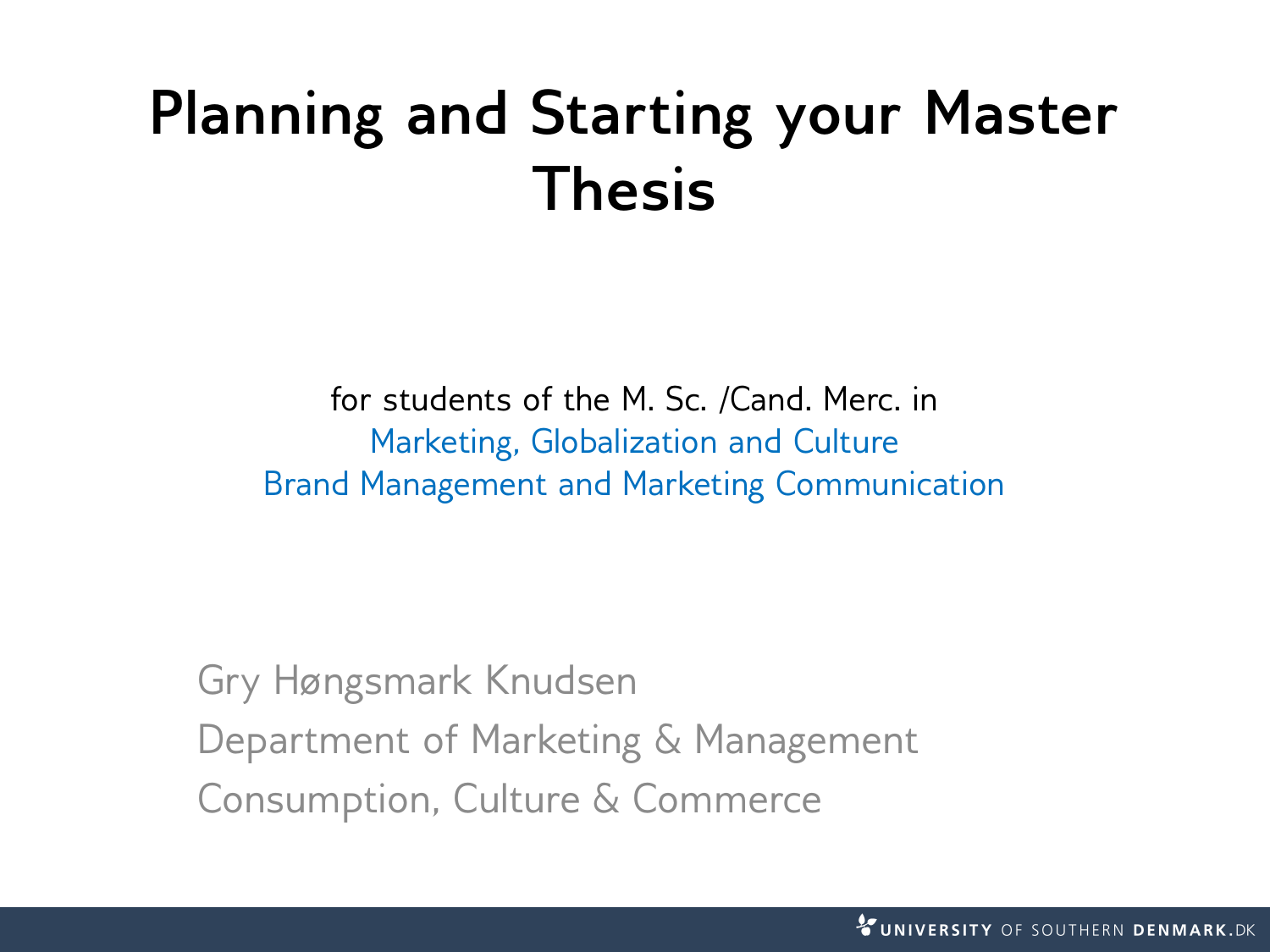

# Planning and Starting your Master Thesis for students of the M. Sc. /Cand. Merc. in Marketing, Globalization and Culture Brand Management and Marketing Communication
Gry Høngsmark Knudsen
Department of Marketing & Management
Consumption, Culture & Commerce